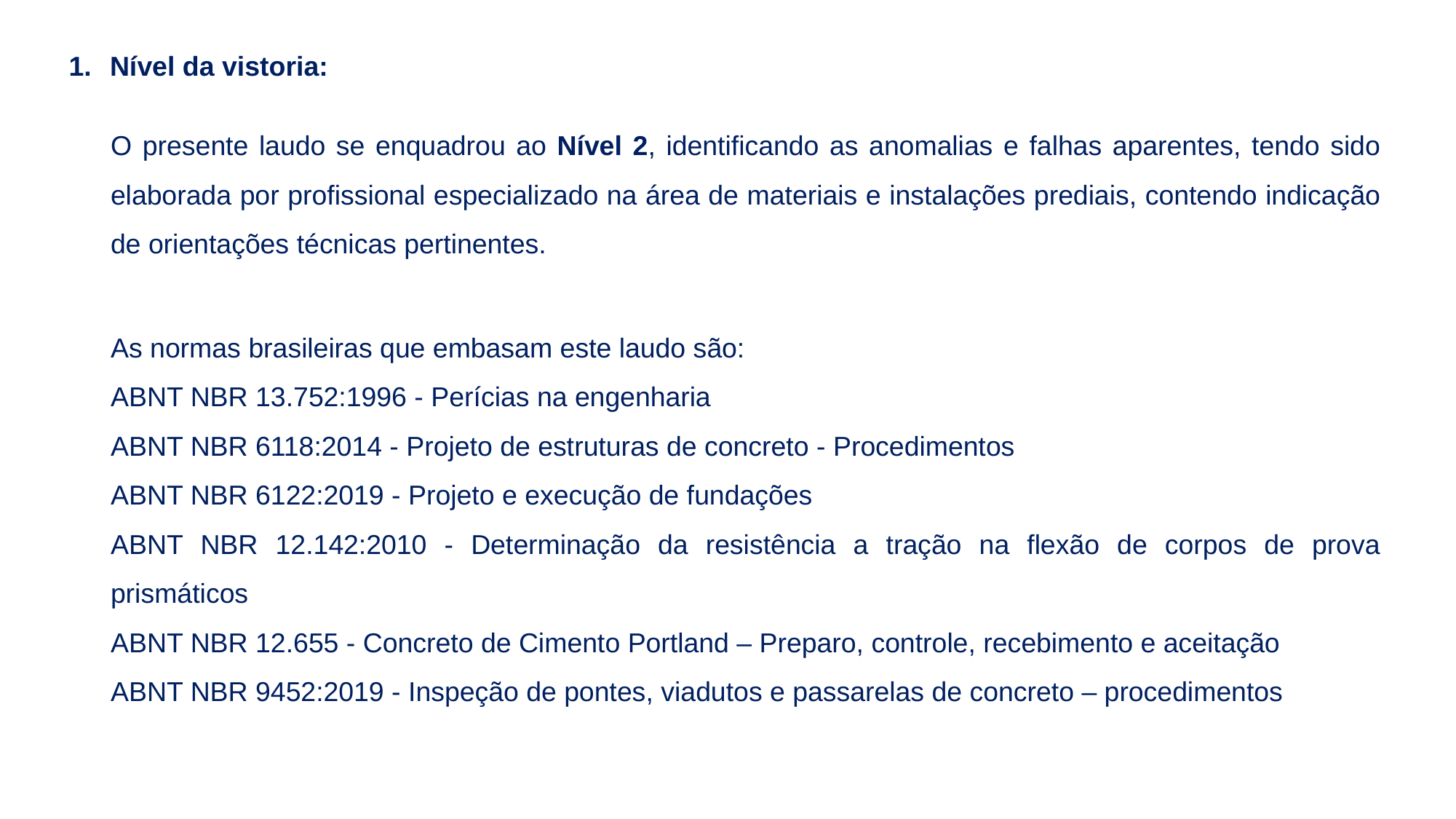

Nível da vistoria:
O presente laudo se enquadrou ao Nível 2, identificando as anomalias e falhas aparentes, tendo sido elaborada por profissional especializado na área de materiais e instalações prediais, contendo indicação de orientações técnicas pertinentes.

As normas brasileiras que embasam este laudo são:
ABNT NBR 13.752:1996 - Perícias na engenharia
ABNT NBR 6118:2014 - Projeto de estruturas de concreto - Procedimentos
ABNT NBR 6122:2019 - Projeto e execução de fundações
ABNT NBR 12.142:2010 - Determinação da resistência a tração na flexão de corpos de prova prismáticos
ABNT NBR 12.655 - Concreto de Cimento Portland – Preparo, controle, recebimento e aceitação
ABNT NBR 9452:2019 - Inspeção de pontes, viadutos e passarelas de concreto – procedimentos